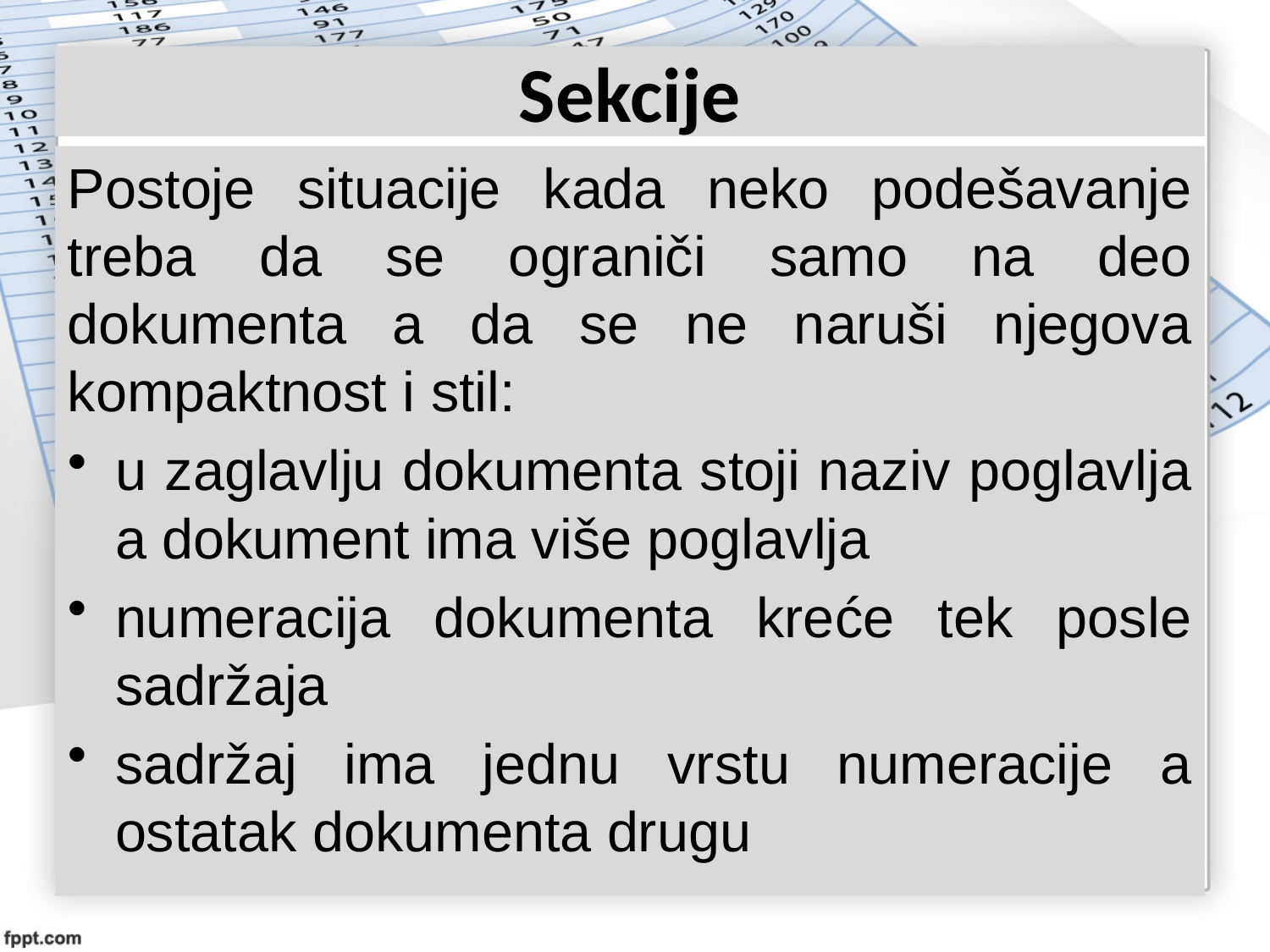

# Sekcije
Postoje situacije kada neko podešavanje treba da se ograniči samo na deo dokumenta a da se ne naruši njegova kompaktnost i stil:
u zaglavlju dokumenta stoji naziv poglavlja a dokument ima više poglavlja
numeracija dokumenta kreće tek posle sadržaja
sadržaj ima jednu vrstu numeracije a ostatak dokumenta drugu